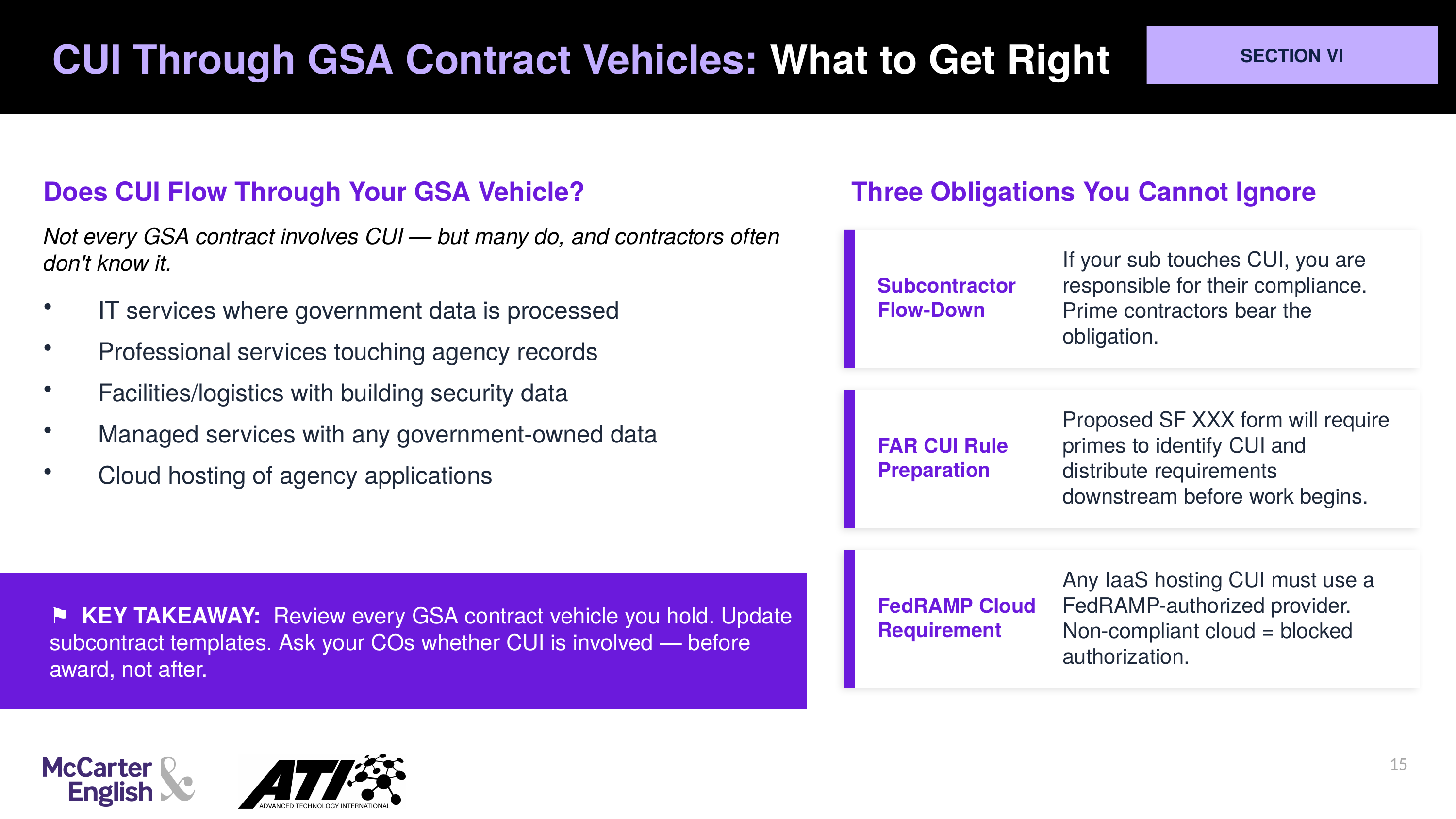

SECTION VI
CUI Through GSA Contract Vehicles: What to Get Right

Does CUI Flow Through Your GSA Vehicle?
Three Obligations You Cannot Ignore
Not every GSA contract involves CUI — but many do, and contractors often don't know it.

Subcontractor
Flow-Down
If your sub touches CUI, you are responsible for their compliance. Prime contractors bear the obligation.
IT services where government data is processed
Professional services touching agency records
Facilities/logistics with building security data
Managed services with any government-owned data
Cloud hosting of agency applications

FAR CUI Rule
Preparation
Proposed SF XXX form will require primes to identify CUI and distribute requirements downstream before work begins.

FedRAMP Cloud
Requirement
Any IaaS hosting CUI must use a FedRAMP-authorized provider. Non-compliant cloud = blocked authorization.

⚑  KEY TAKEAWAY:  Review every GSA contract vehicle you hold. Update subcontract templates. Ask your COs whether CUI is involved — before award, not after.